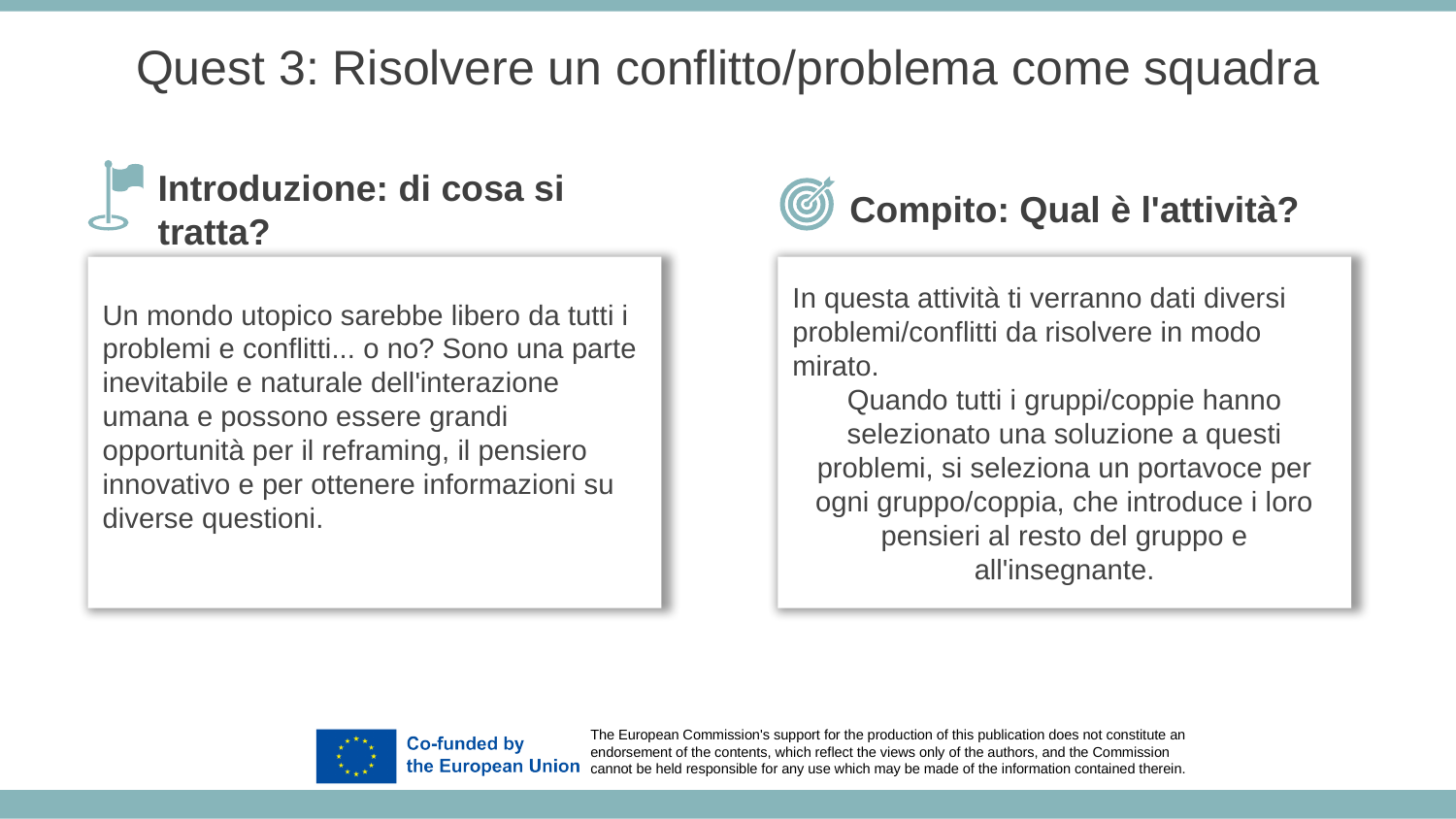

Quest 3: Risolvere un conflitto/problema come squadra

Compito: Qual è l'attività?
Introduzione: di cosa si tratta?
In questa attività ti verranno dati diversi problemi/conflitti da risolvere in modo mirato.
Quando tutti i gruppi/coppie hanno selezionato una soluzione a questi problemi, si seleziona un portavoce per ogni gruppo/coppia, che introduce i loro pensieri al resto del gruppo e all'insegnante.
Un mondo utopico sarebbe libero da tutti i problemi e conflitti... o no? Sono una parte inevitabile e naturale dell'interazione umana e possono essere grandi opportunità per il reframing, il pensiero innovativo e per ottenere informazioni su diverse questioni.